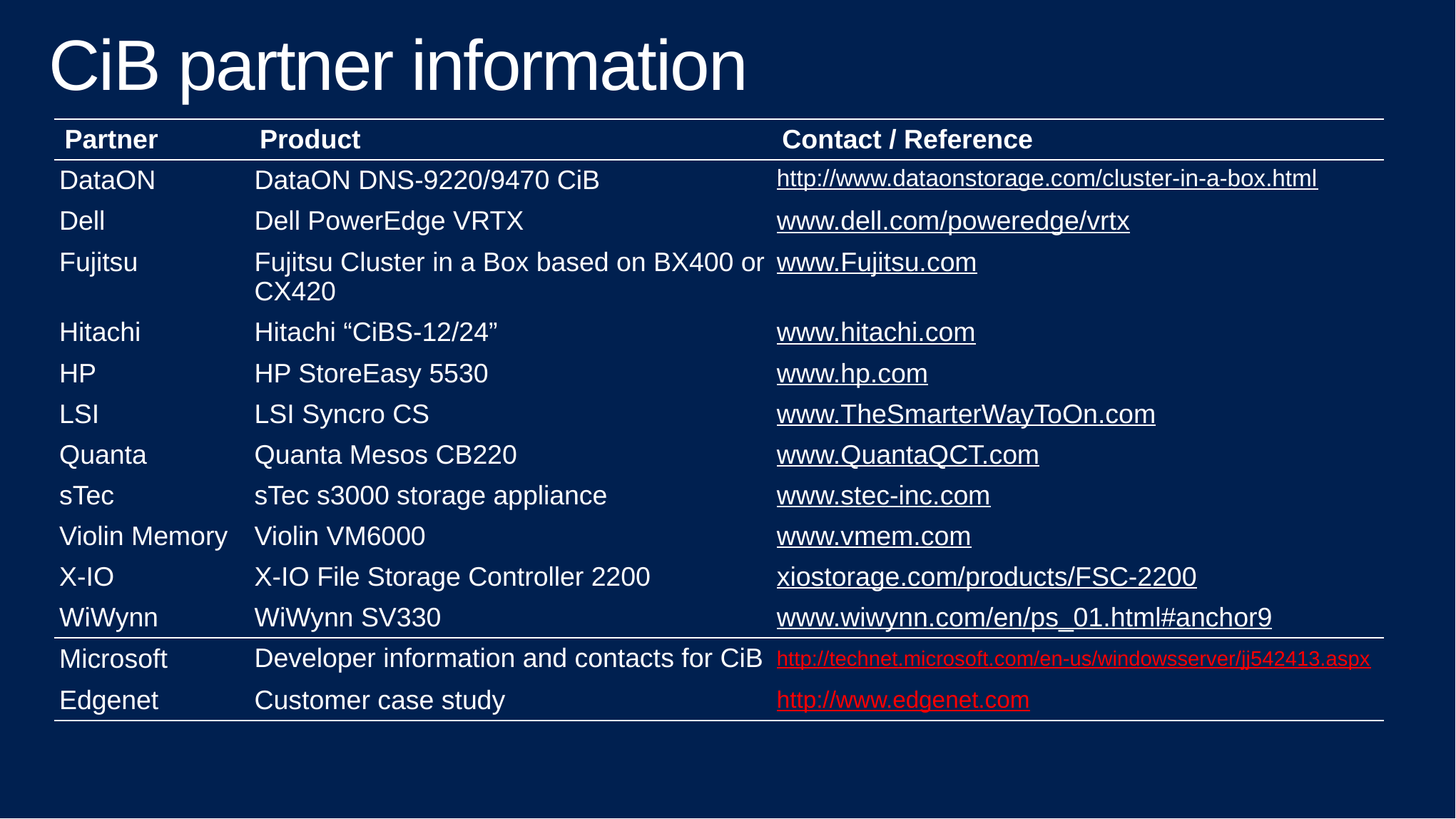

# CiB partner information
| Partner | Product | Contact / Reference |
| --- | --- | --- |
| DataON | DataON DNS-9220/9470 CiB | http://www.dataonstorage.com/cluster-in-a-box.html |
| Dell | Dell PowerEdge VRTX | www.dell.com/poweredge/vrtx |
| Fujitsu | Fujitsu Cluster in a Box based on BX400 or CX420 | www.Fujitsu.com |
| Hitachi | Hitachi “CiBS-12/24” | www.hitachi.com |
| HP | HP StoreEasy 5530 | www.hp.com |
| LSI | LSI Syncro CS | www.TheSmarterWayToOn.com |
| Quanta | Quanta Mesos CB220 | www.QuantaQCT.com |
| sTec | sTec s3000 storage appliance | www.stec-inc.com |
| Violin Memory | Violin VM6000 | www.vmem.com |
| X-IO | X-IO File Storage Controller 2200 | xiostorage.com/products/FSC-2200 |
| WiWynn | WiWynn SV330 | www.wiwynn.com/en/ps\_01.html#anchor9 |
| Microsoft | Developer information and contacts for CiB | http://technet.microsoft.com/en-us/windowsserver/jj542413.aspx |
| Edgenet | Customer case study | http://www.edgenet.com |